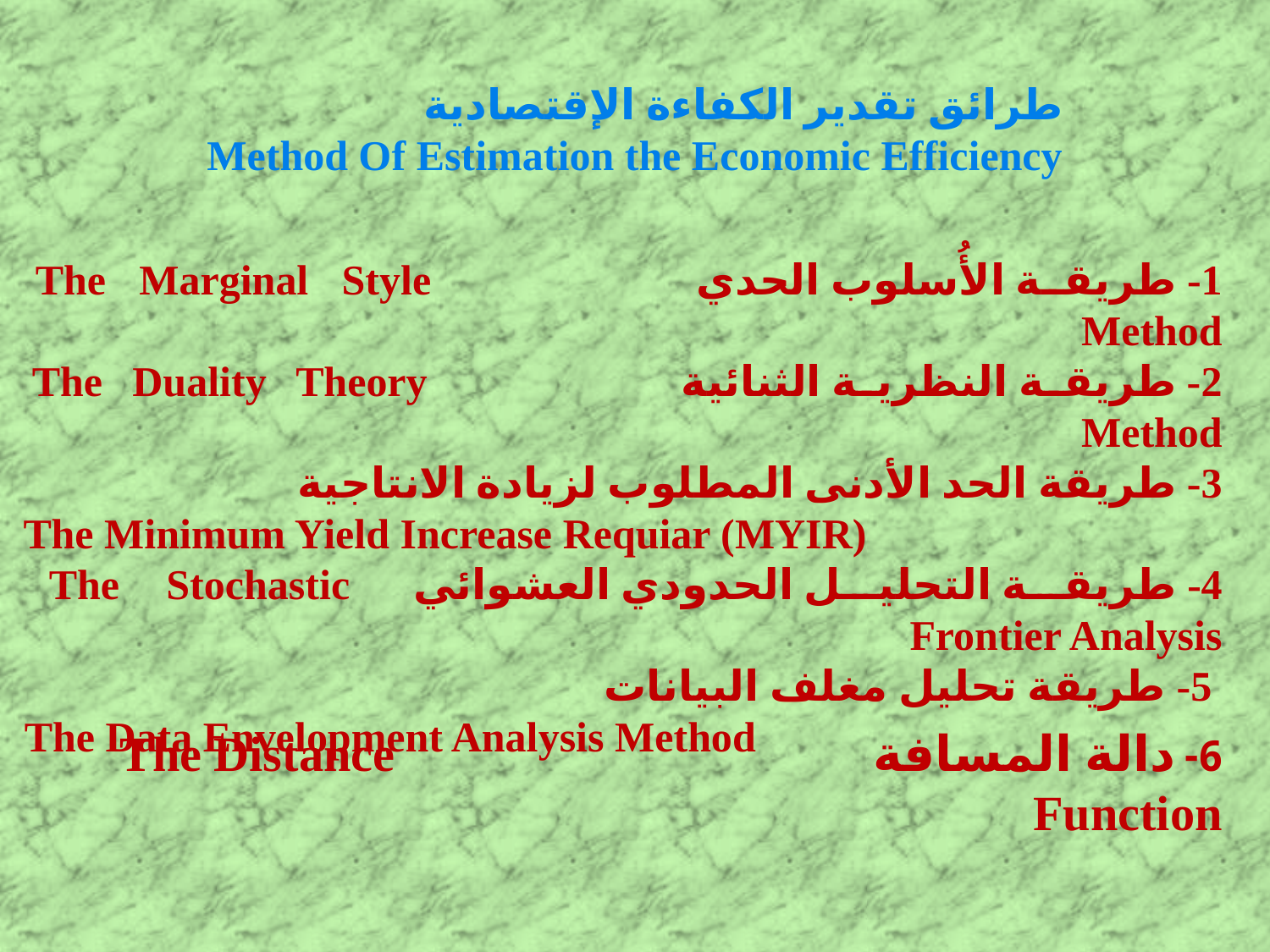

طرائق تقدير الكفاءة الإقتصادية
Method Of Estimation the Economic Efficiency
1- طريقة الأُسلوب الحدي                         The Marginal Style Method
2- طريقة النظرية الثنائية                        The Duality Theory Method
3- طريقة الحد الأدنى المطلوب لزيادة الانتاجية
 The Minimum Yield Increase Requiar (MYIR)
4- طريقة التحليل الحدودي العشوائي      The Stochastic Frontier Analysis
 5- طريقة تحليل مغلف البيانات
 The Data Envelopment Analysis Method

6- دالة المسافة                                     The Distance Function